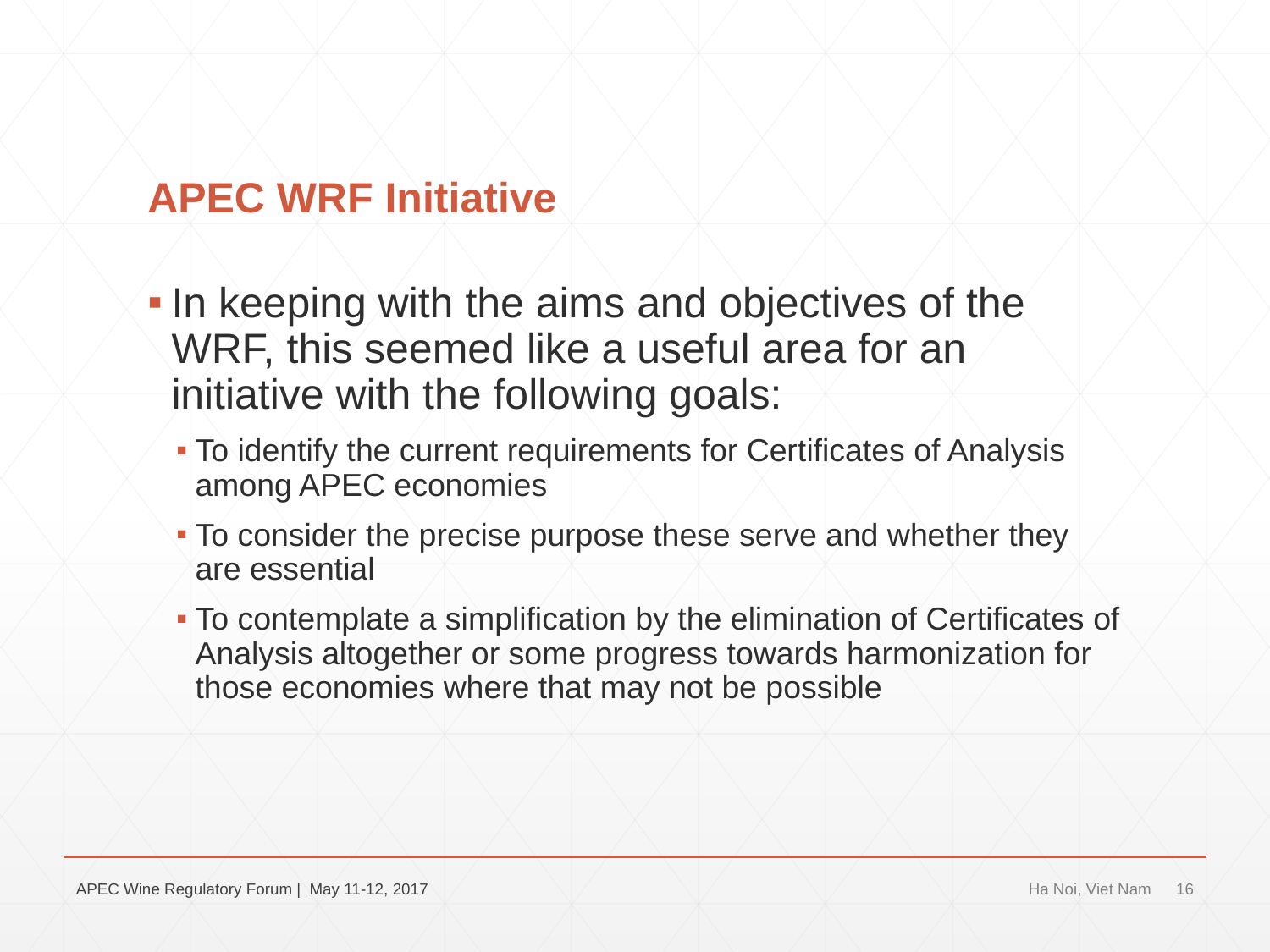

# APEC WRF Initiative
In keeping with the aims and objectives of the WRF, this seemed like a useful area for an initiative with the following goals:
To identify the current requirements for Certificates of Analysis among APEC economies
To consider the precise purpose these serve and whether they are essential
To contemplate a simplification by the elimination of Certificates of Analysis altogether or some progress towards harmonization for those economies where that may not be possible
APEC Wine Regulatory Forum |  May 11-12, 2017
Ha Noi, Viet Nam
16